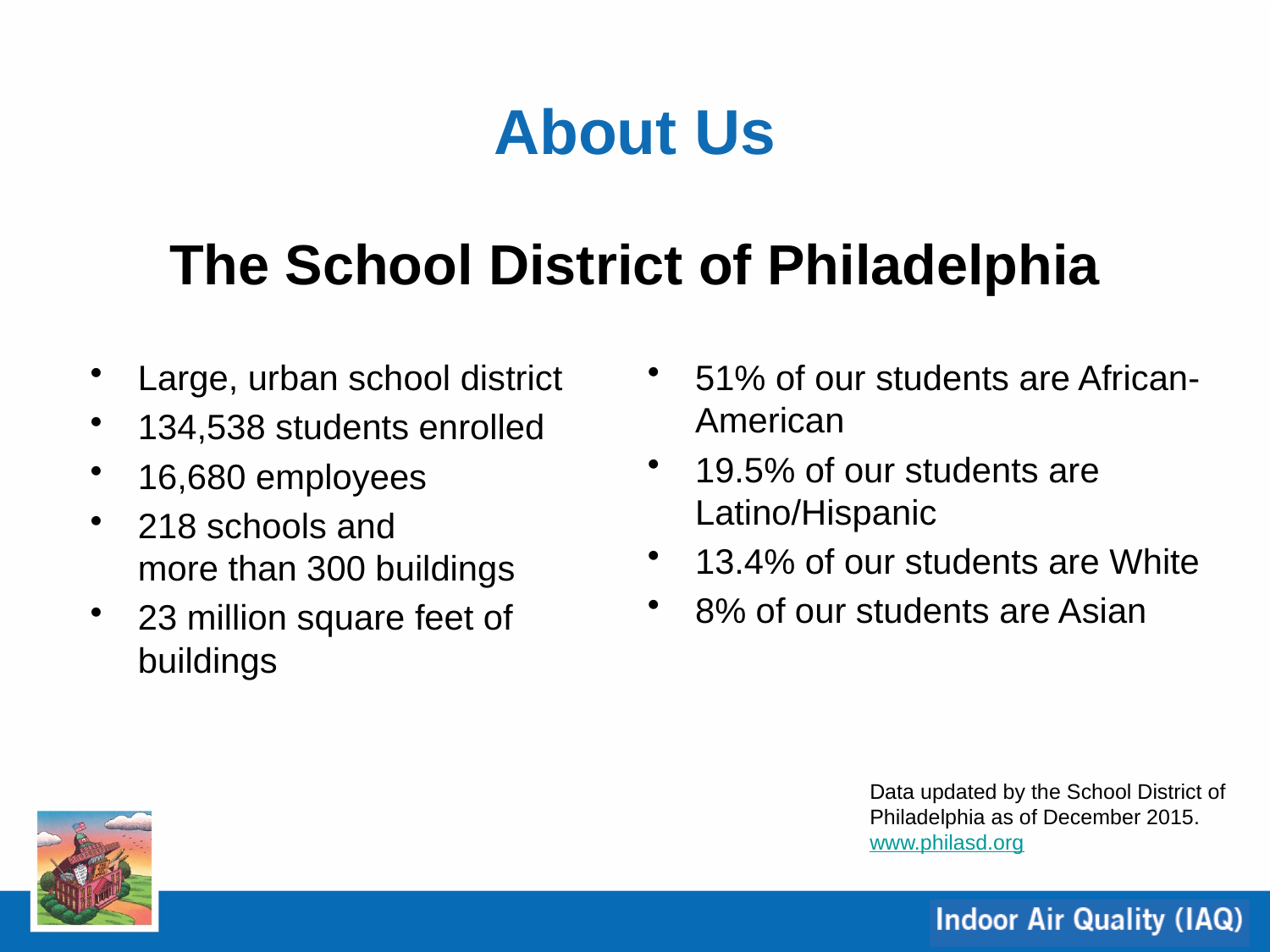

# About Us
The School District of Philadelphia
Large, urban school district
134,538 students enrolled
16,680 employees
218 schools and more than 300 buildings
23 million square feet of buildings
51% of our students are African-American
19.5% of our students are Latino/Hispanic
13.4% of our students are White
8% of our students are Asian

Data updated by the School District of Philadelphia as of December 2015.
www.philasd.org